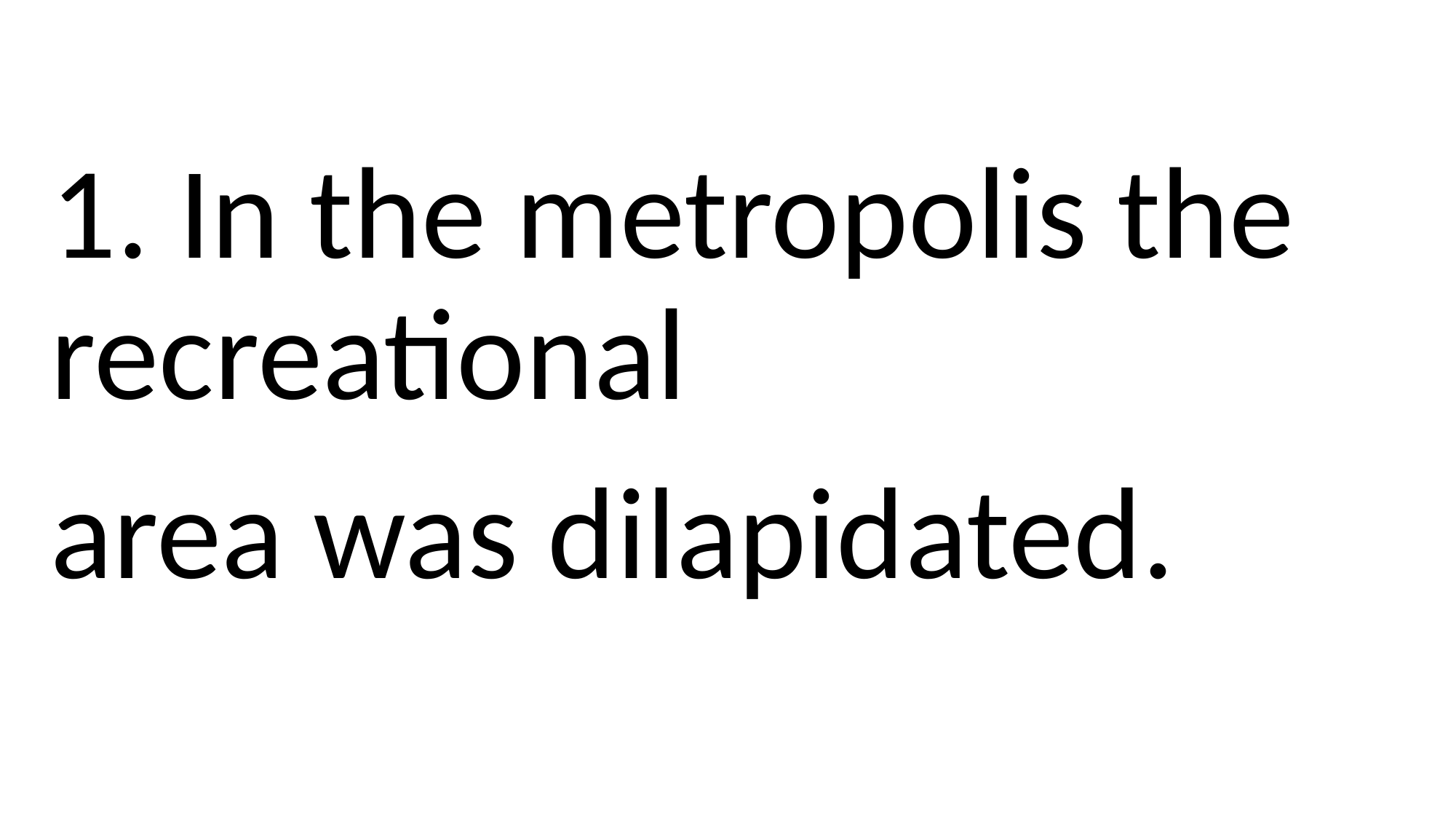

1. In the metropolis the recreational
area was dilapidated.